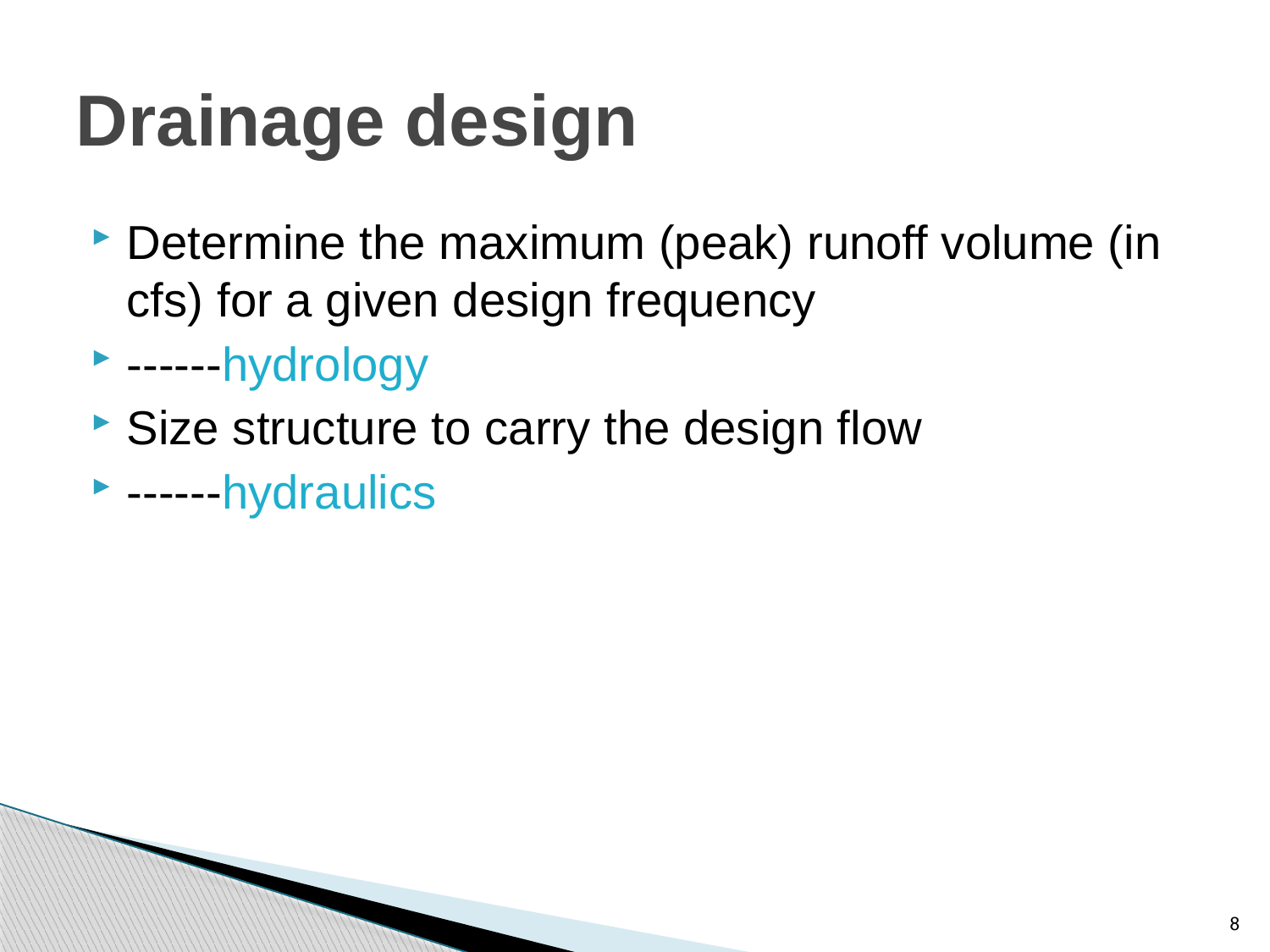

# Drainage design
Determine the maximum (peak) runoff volume (in cfs) for a given design frequency
------hydrology
Size structure to carry the design flow
------hydraulics

8